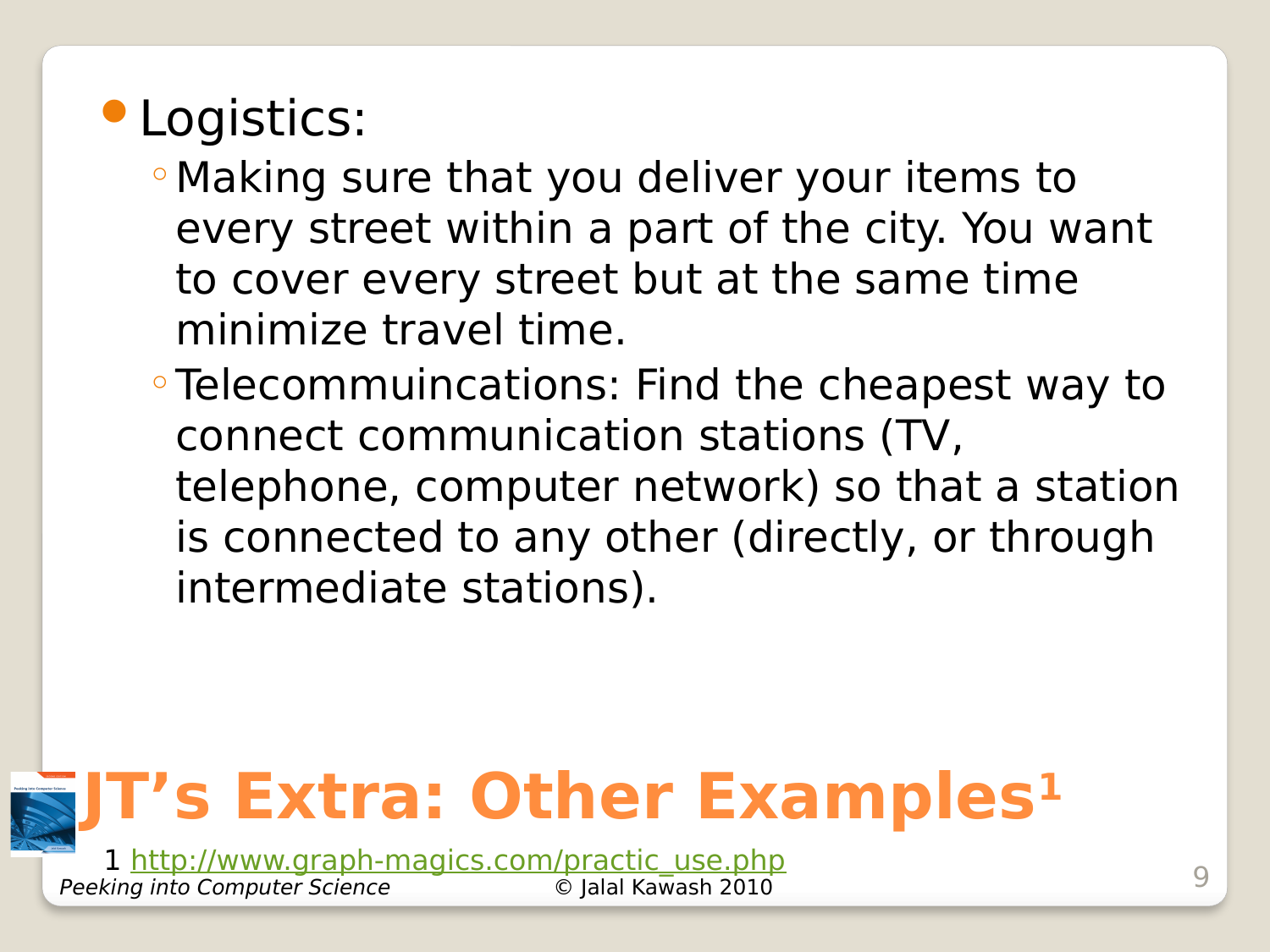

Logistics:
Making sure that you deliver your items to every street within a part of the city. You want to cover every street but at the same time minimize travel time.
Telecommuincations: Find the cheapest way to connect communication stations (TV, telephone, computer network) so that a station is connected to any other (directly, or through intermediate stations).
# JT’s Extra: Other Examples1
1 http://www.graph-magics.com/practic_use.php
9